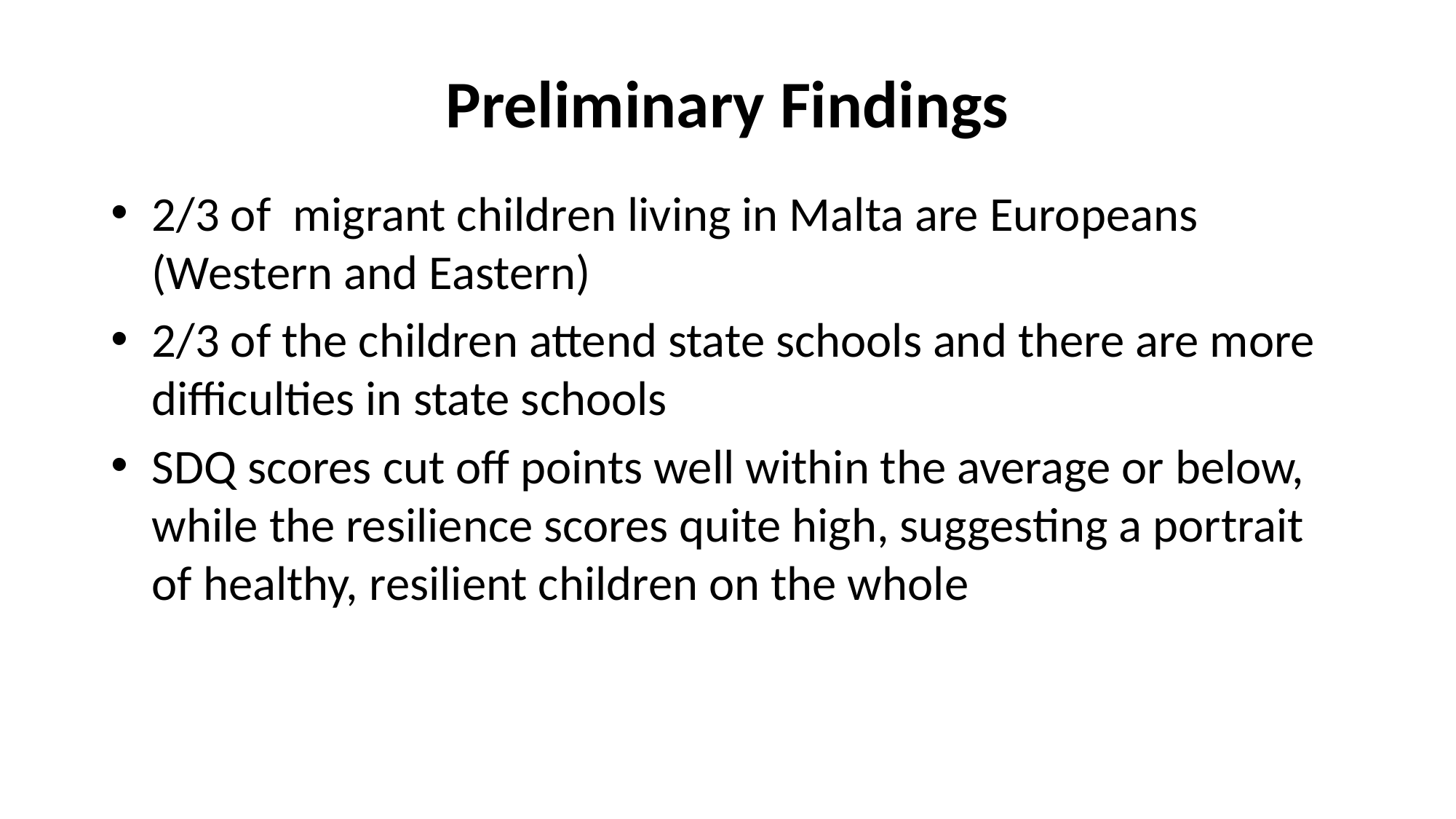

# Preliminary Findings
2/3 of  migrant children living in Malta are Europeans (Western and Eastern)
2/3 of the children attend state schools and there are more difficulties in state schools
SDQ scores cut off points well within the average or below, while the resilience scores quite high, suggesting a portrait of healthy, resilient children on the whole